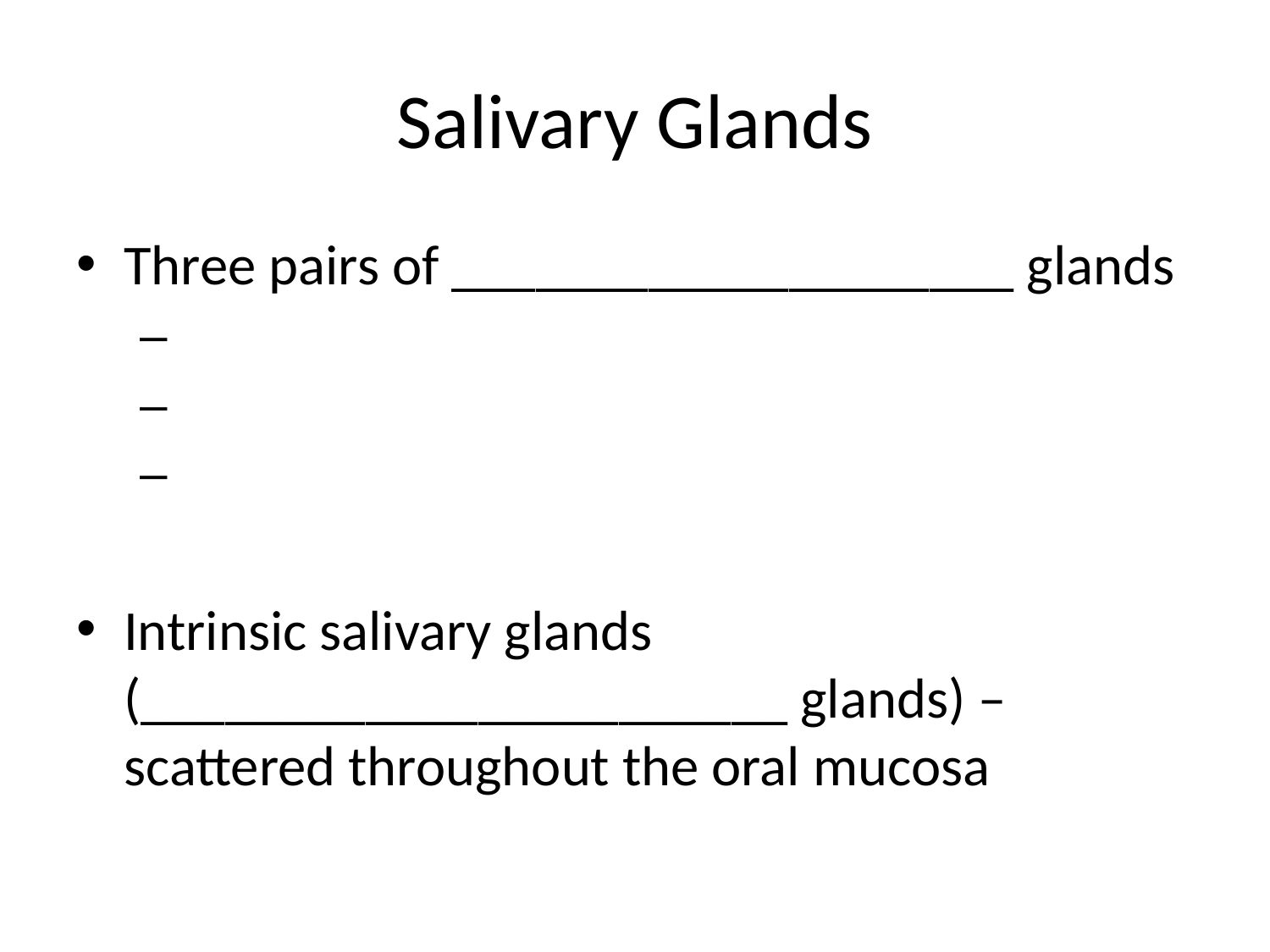

# Salivary Glands
Three pairs of ____________________ glands

Intrinsic salivary glands (_______________________ glands) – scattered throughout the oral mucosa